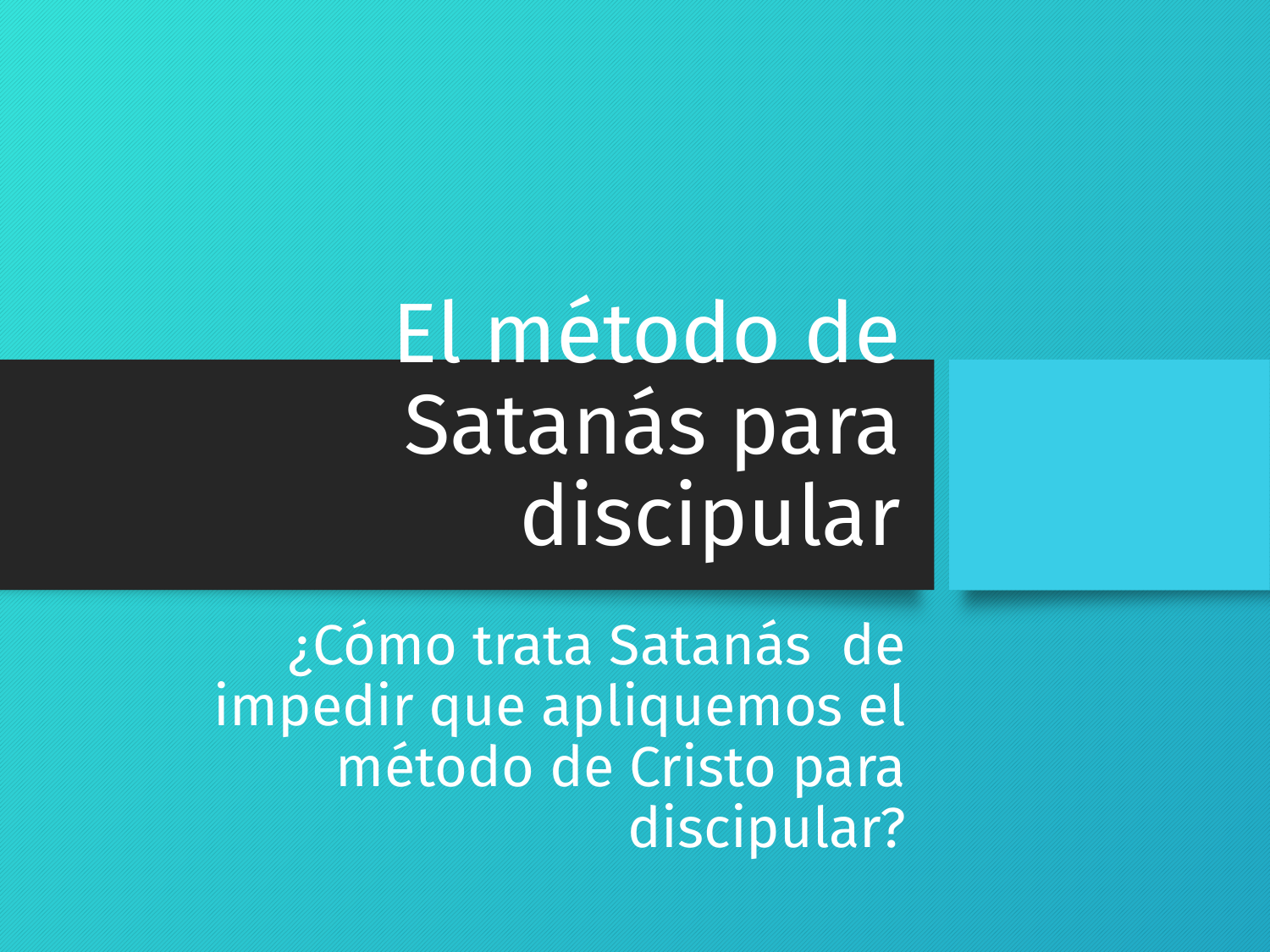

# El método de Satanás para discipular
¿Cómo trata Satanás  de impedir que apliquemos el método de Cristo para discipular?